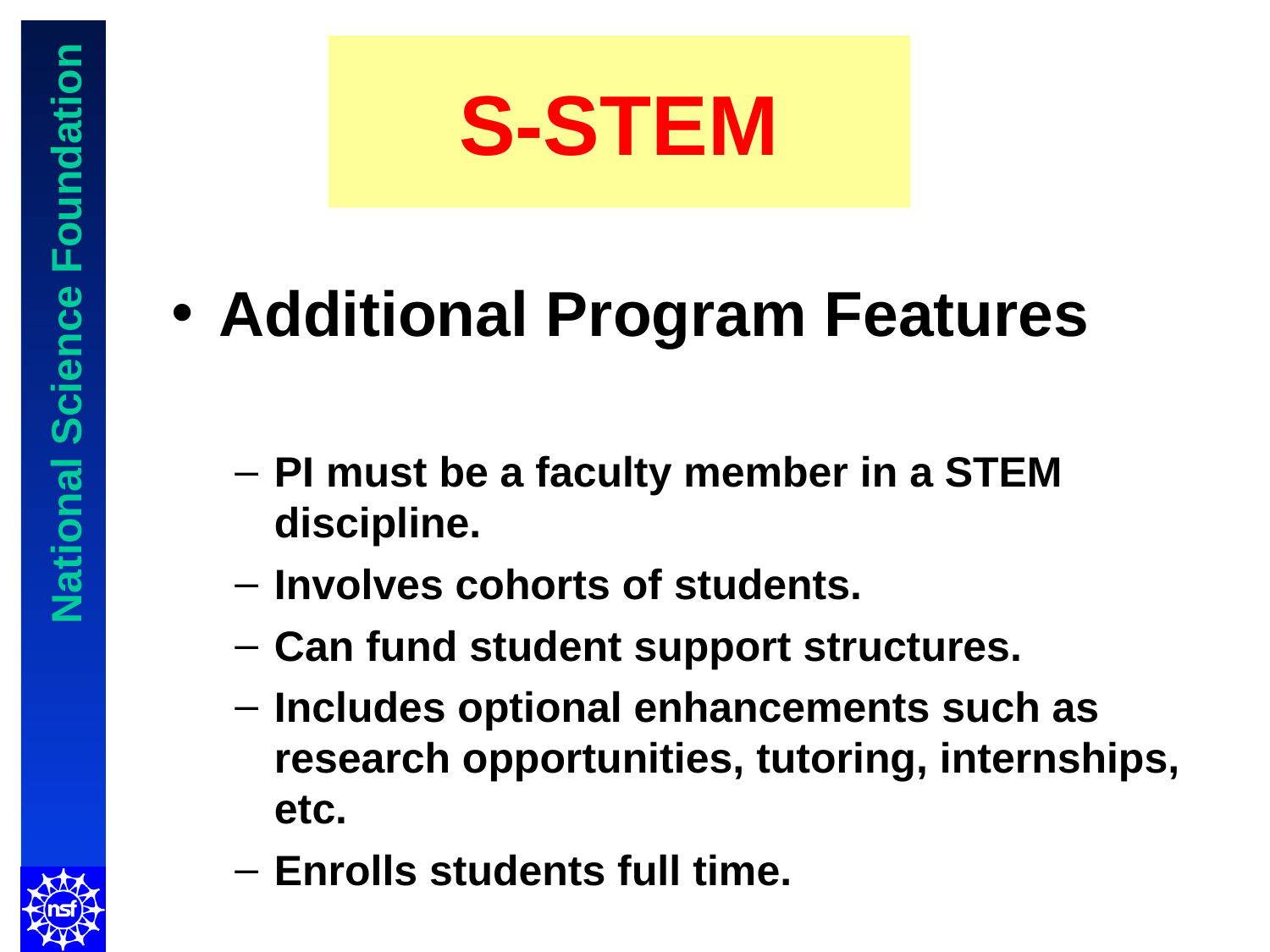

# S-STEM
Additional Program Features

PI must be a faculty member in a STEM discipline.
Involves cohorts of students.
Can fund student support structures.
Includes optional enhancements such as research opportunities, tutoring, internships, etc.
Enrolls students full time.